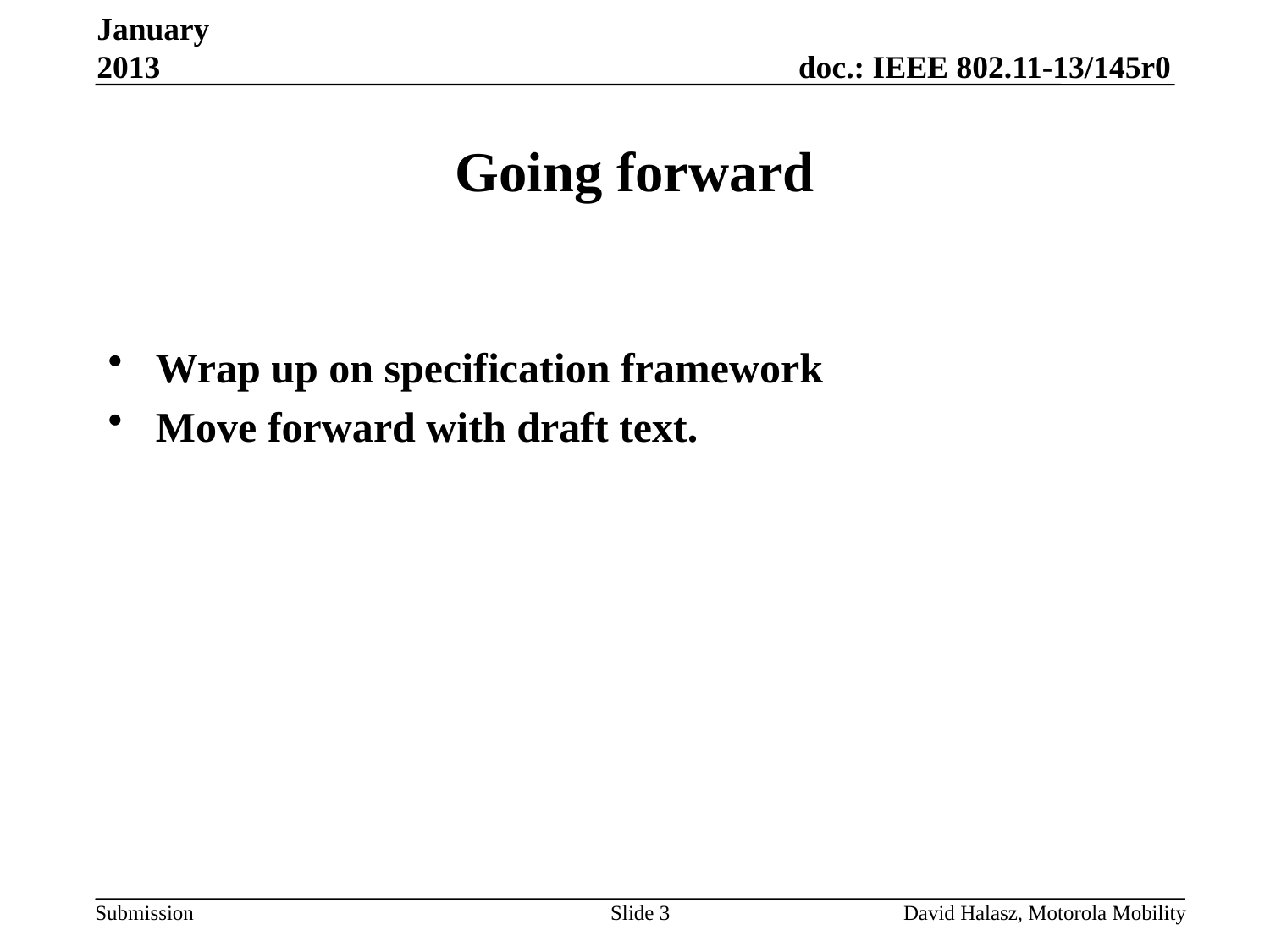

January 2013
# Going forward

Wrap up on specification framework
Move forward with draft text.
Slide 3
David Halasz, Motorola Mobility